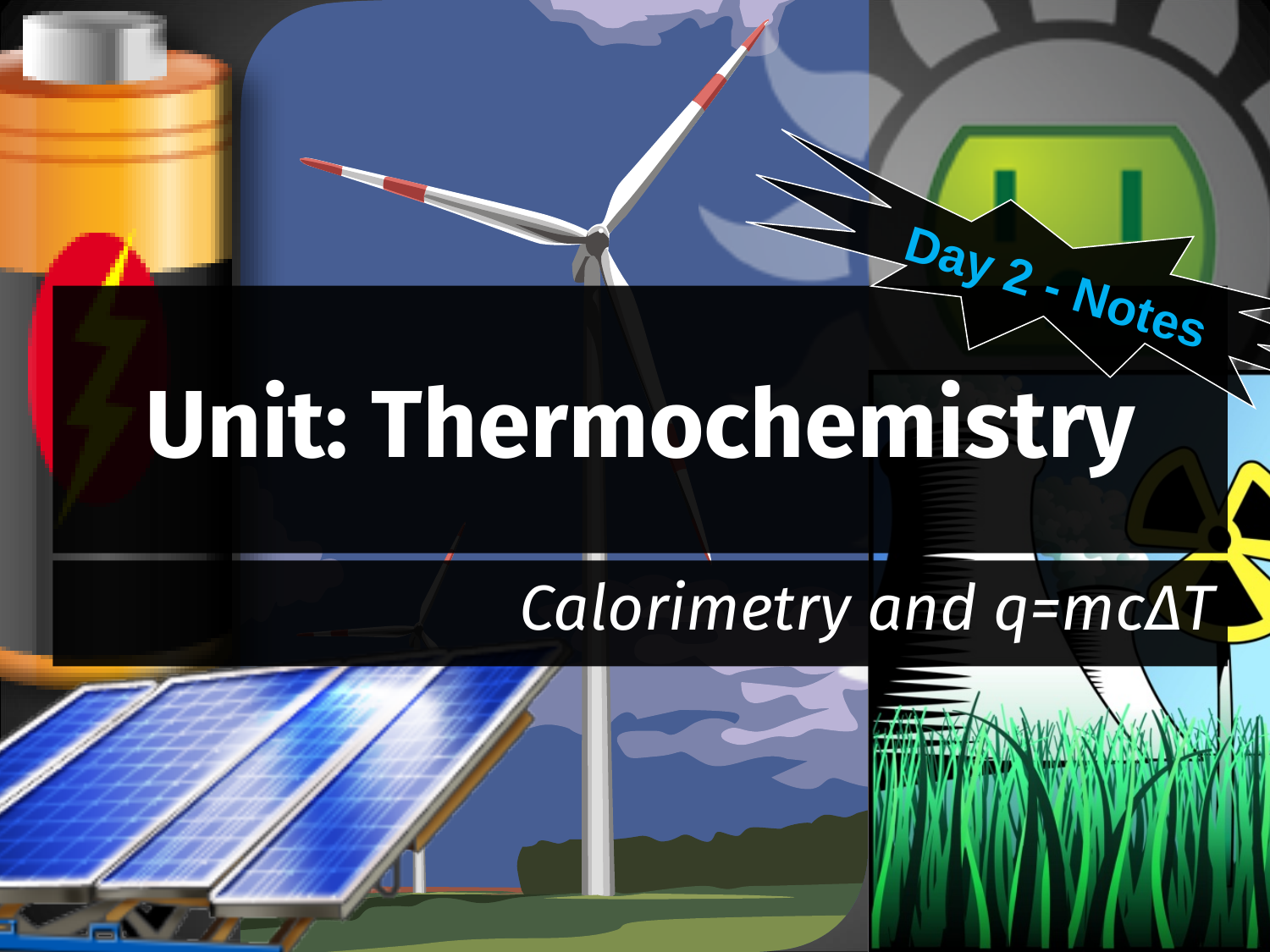

Day 2 - Notes
# Unit: Thermochemistry
Calorimetry and q=mcΔT